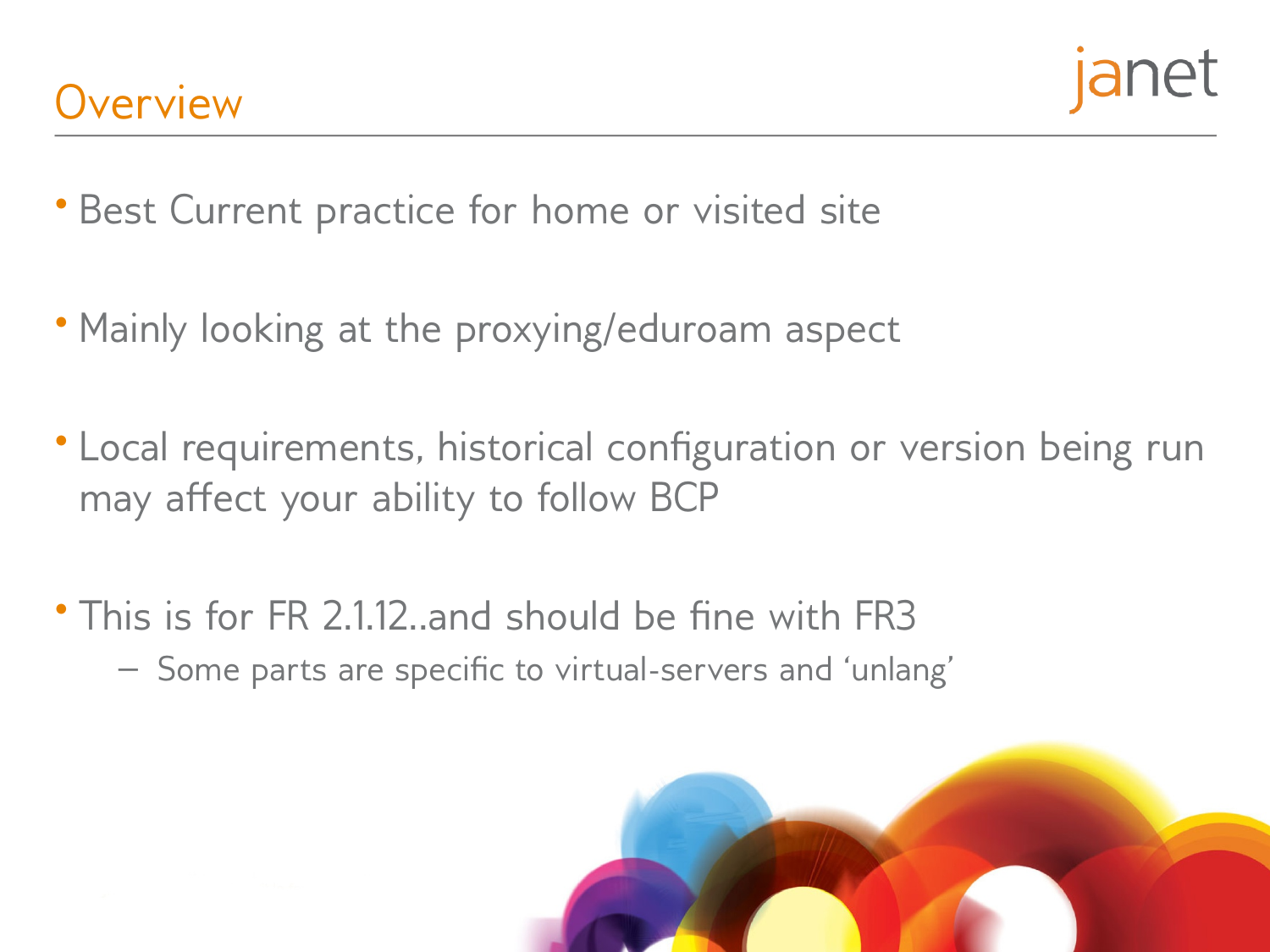

# Overview
Best Current practice for home or visited site

Mainly looking at the proxying/eduroam aspect

Local requirements, historical configuration or version being run may affect your ability to follow BCP

This is for FR 2.1.12..and should be fine with FR3
Some parts are specific to virtual-servers and ‘unlang’